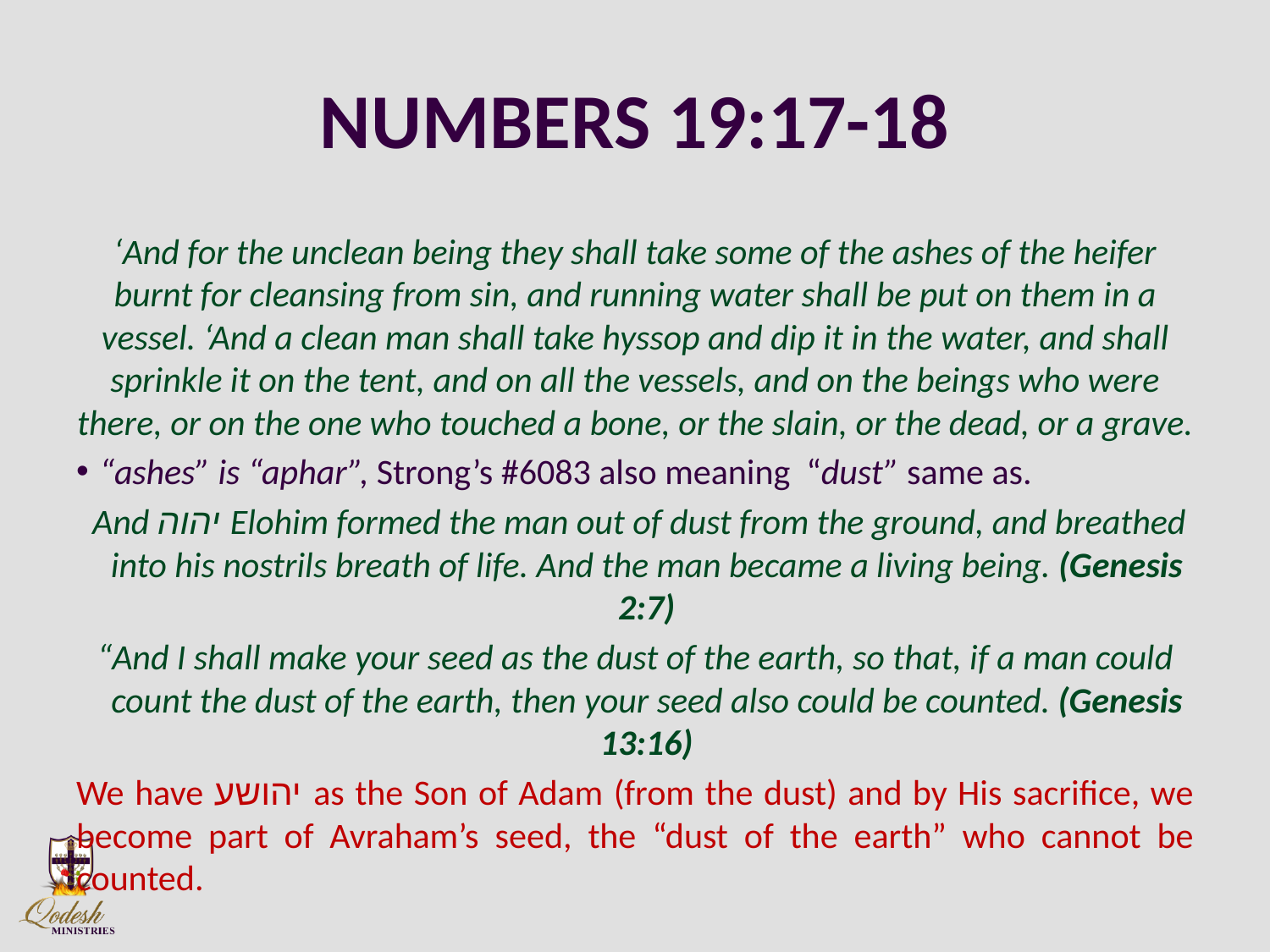

# NUMBERS 19:17-18
‘And for the unclean being they shall take some of the ashes of the heifer burnt for cleansing from sin, and running water shall be put on them in a vessel. ‘And a clean man shall take hyssop and dip it in the water, and shall sprinkle it on the tent, and on all the vessels, and on the beings who were there, or on the one who touched a bone, or the slain, or the dead, or a grave.
“ashes” is “aphar”, Strong’s #6083 also meaning  “dust” same as.
 And יהוה Elohim formed the man out of dust from the ground, and breathed into his nostrils breath of life. And the man became a living being. (Genesis 2:7)
“And I shall make your seed as the dust of the earth, so that, if a man could count the dust of the earth, then your seed also could be counted. (Genesis 13:16)
We have יהושע as the Son of Adam (from the dust) and by His sacrifice, we become part of Avraham’s seed, the “dust of the earth” who cannot be counted.